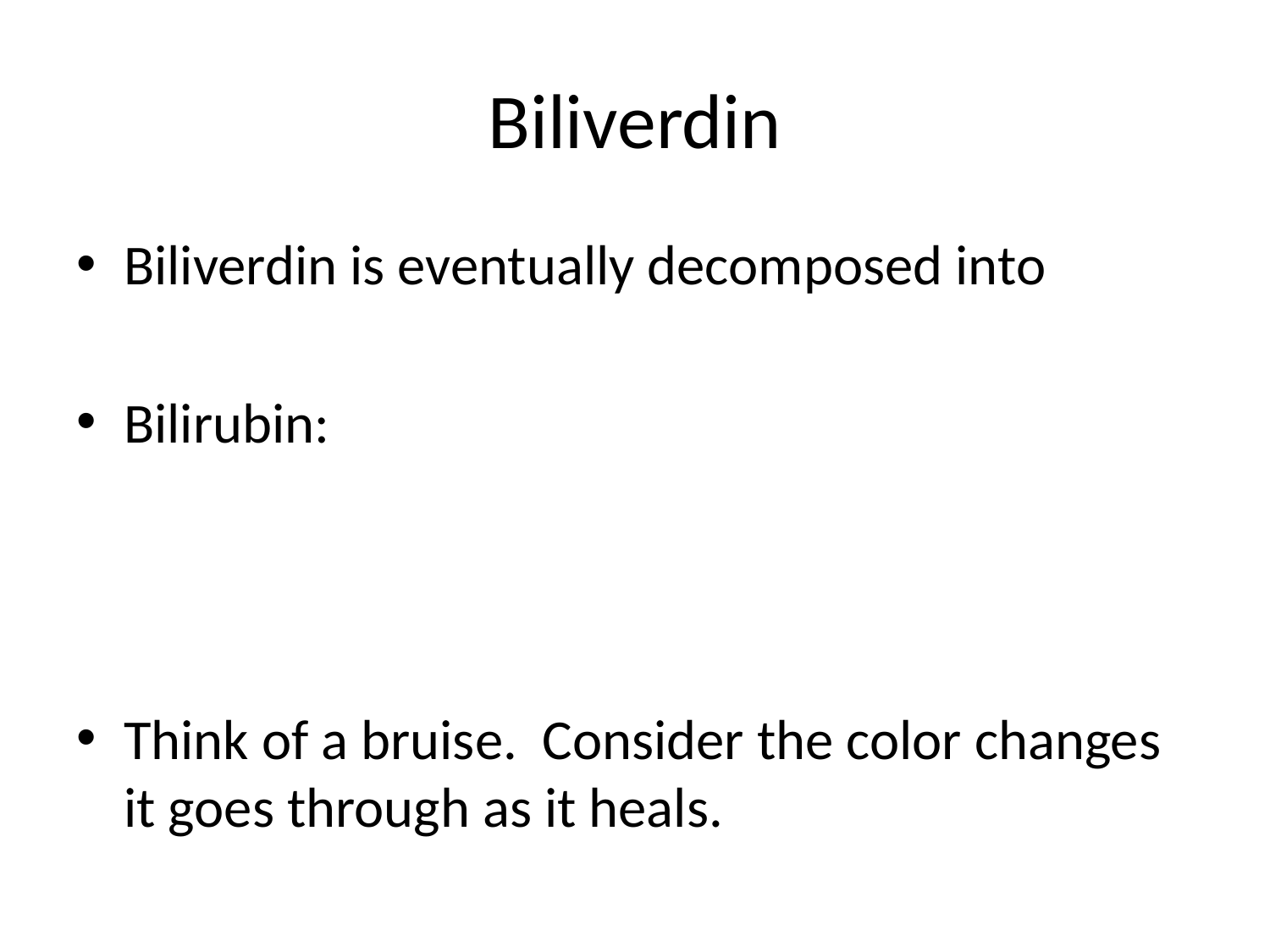

# Biliverdin
Biliverdin is eventually decomposed into

Bilirubin:

Think of a bruise.  Consider the color changes it goes through as it heals.